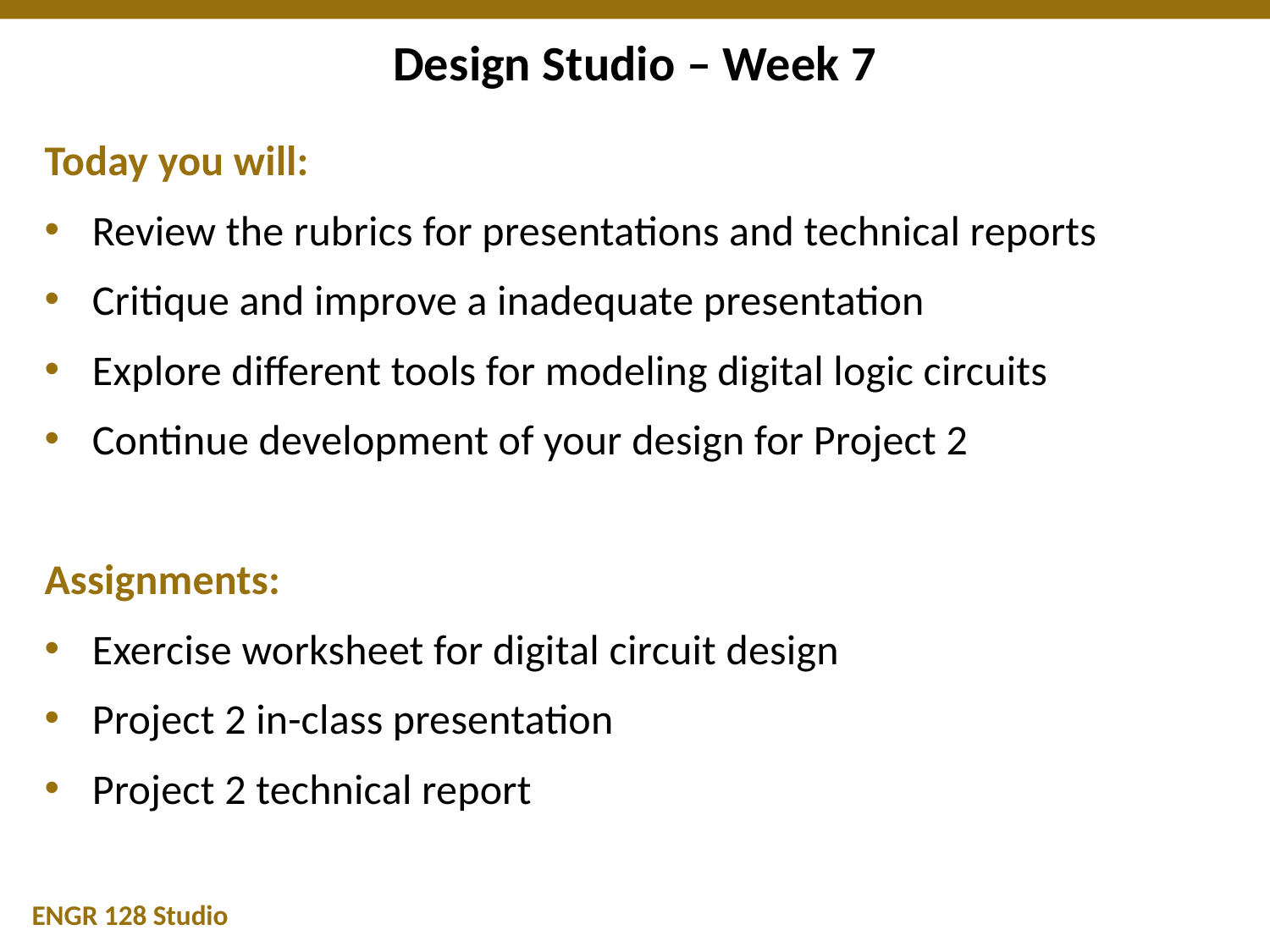

# Design Studio – Week 7
Today you will:
Review the rubrics for presentations and technical reports
Critique and improve a inadequate presentation
Explore different tools for modeling digital logic circuits
Continue development of your design for Project 2

Assignments:
Exercise worksheet for digital circuit design
Project 2 in-class presentation
Project 2 technical report
ENGR 128 Studio